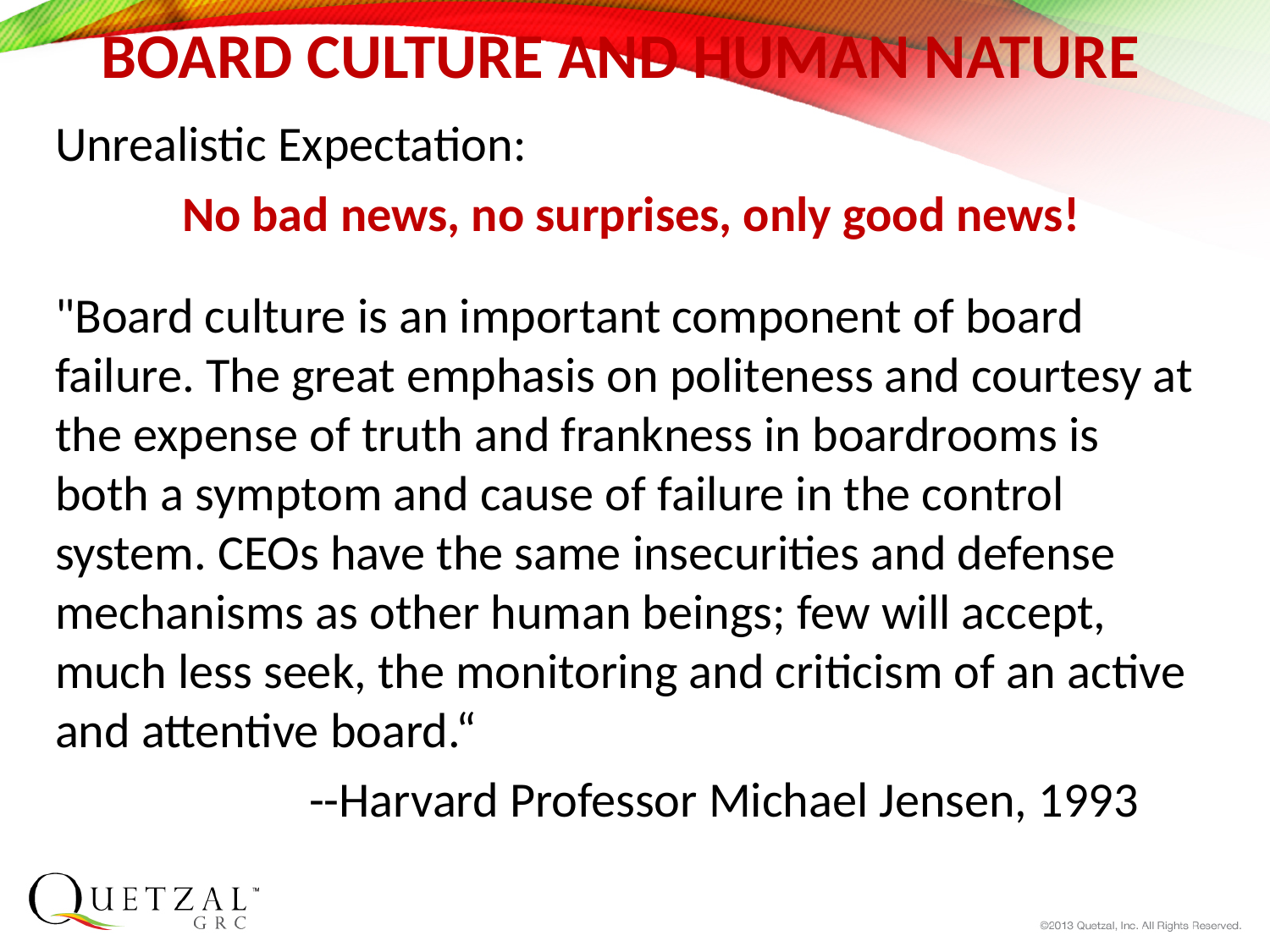

# BOARD CULTURE AND HUMAN NATURE
Unrealistic Expectation:
	No bad news, no surprises, only good news!

"Board culture is an important component of board failure. The great emphasis on politeness and courtesy at the expense of truth and frankness in boardrooms is both a symptom and cause of failure in the control system. CEOs have the same insecurities and defense mechanisms as other human beings; few will accept, much less seek, the monitoring and criticism of an active and attentive board.“
		--Harvard Professor Michael Jensen, 1993